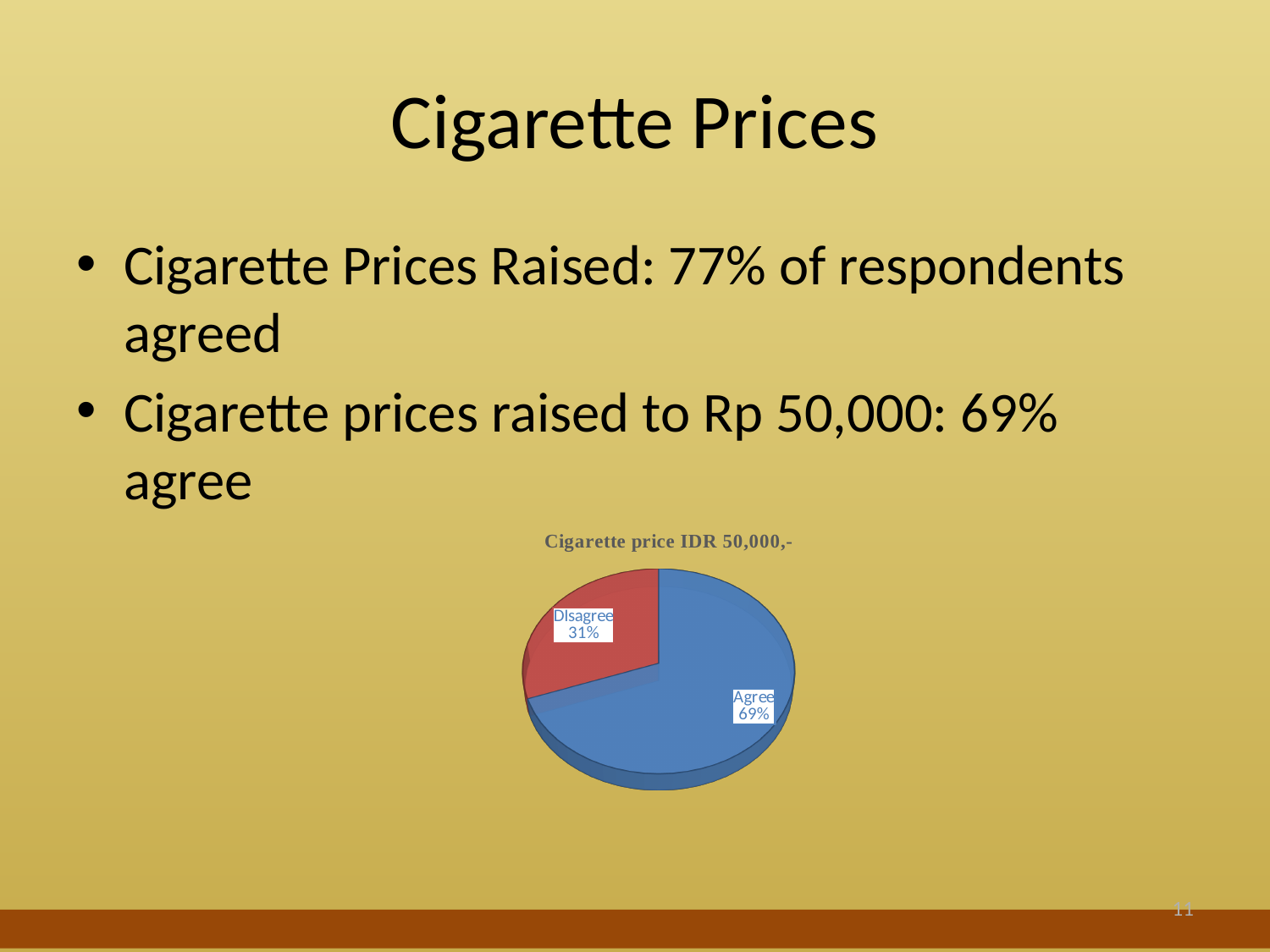

# Cigarette Prices
Cigarette Prices Raised: 77% of respondents agreed
Cigarette prices raised to Rp 50,000: 69% agree

[unsupported chart]

11